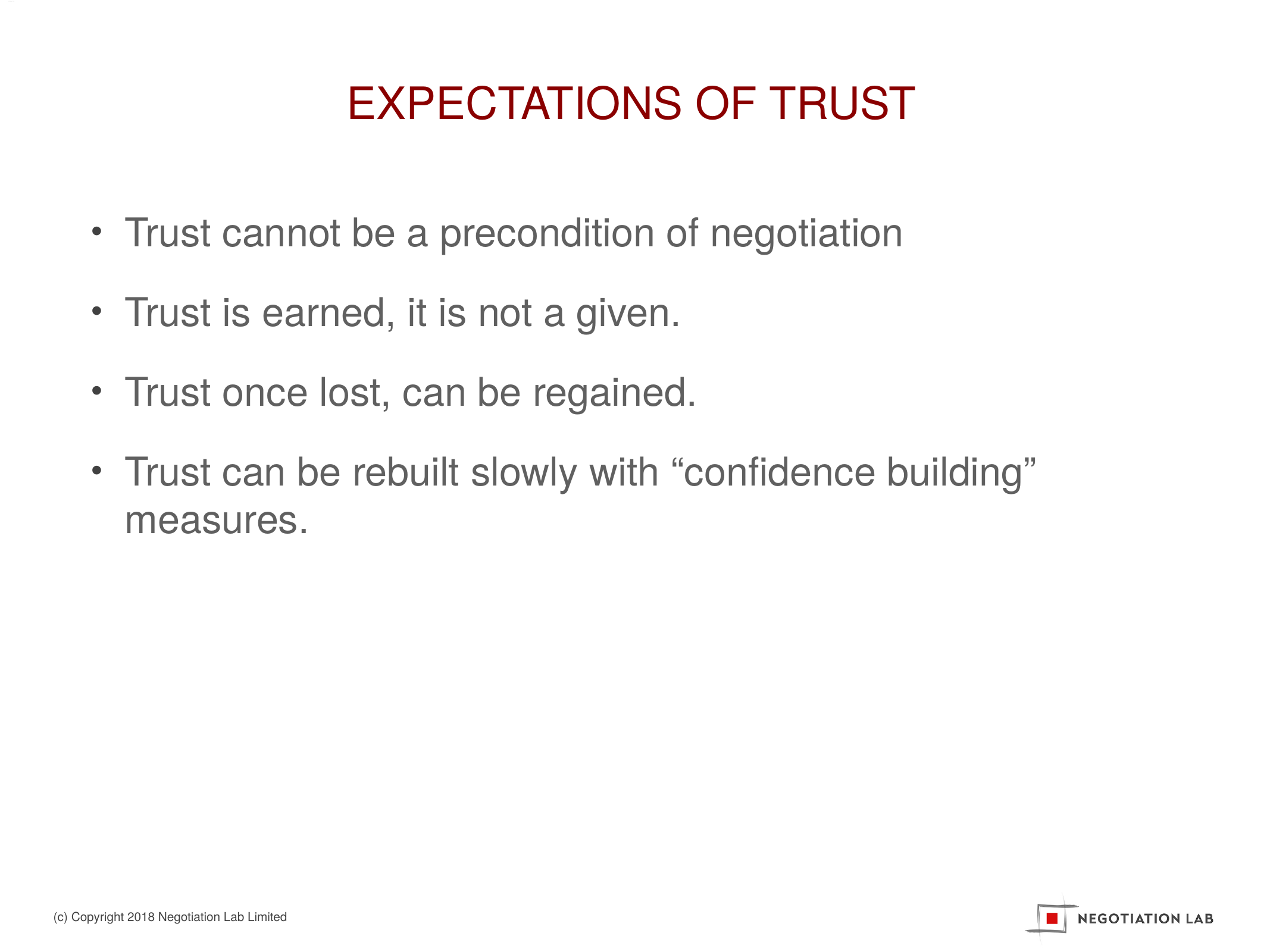

# EXPECTATIONS OF TRUST
Trust cannot be a precondition of negotiation
Trust is earned, it is not a given.
Trust once lost, can be regained.
Trust can be rebuilt slowly with “confidence building” measures.